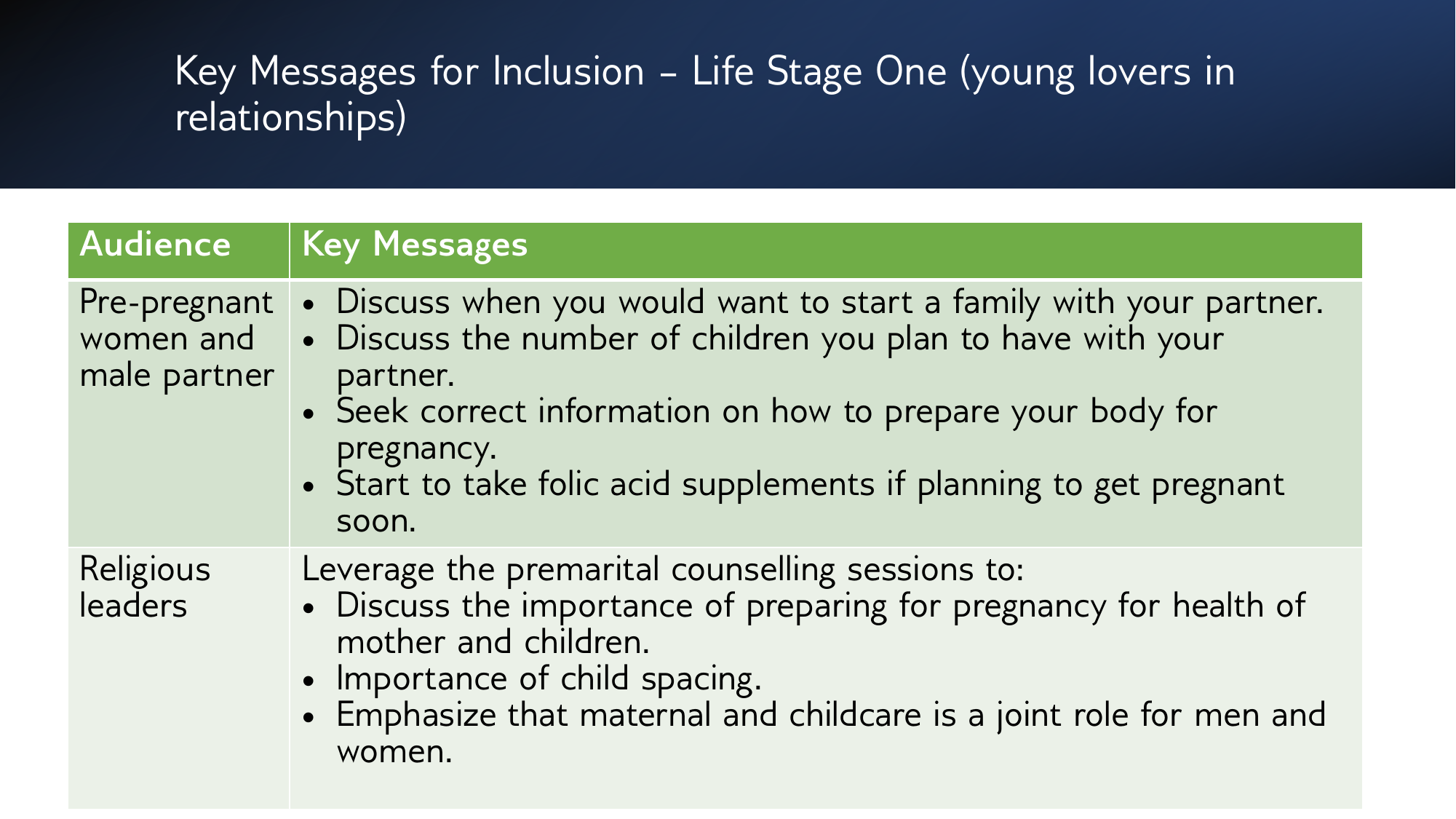

# Key Messages for Inclusion – Life Stage One (young lovers in relationships)
| Audience | Key Messages |
| --- | --- |
| Pre-pregnant women and male partner | Discuss when you would want to start a family with your partner. Discuss the number of children you plan to have with your partner. Seek correct information on how to prepare your body for pregnancy. Start to take folic acid supplements if planning to get pregnant soon. |
| Religious leaders | Leverage the premarital counselling sessions to: Discuss the importance of preparing for pregnancy for health of mother and children. Importance of child spacing. Emphasize that maternal and childcare is a joint role for men and women. |